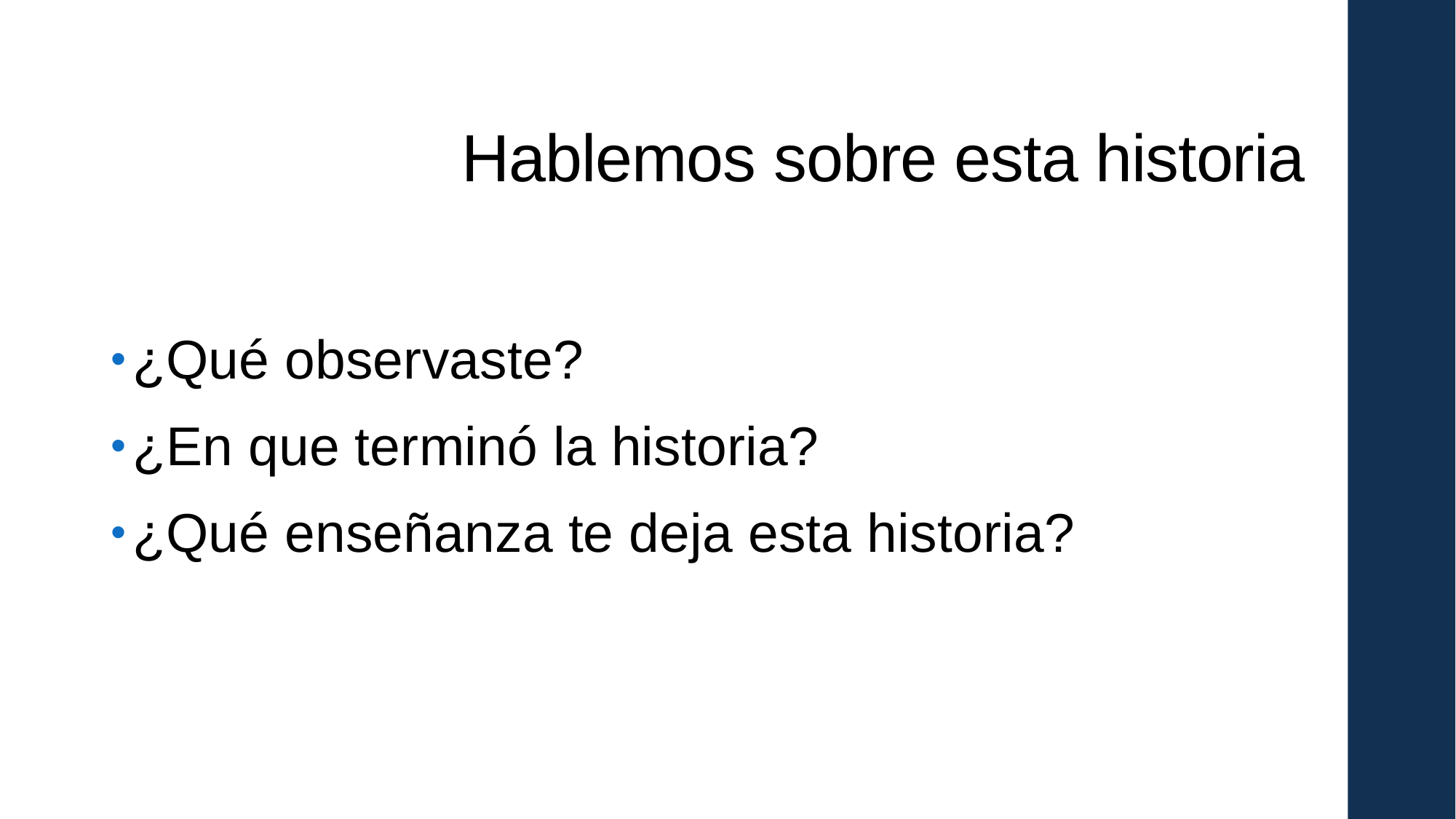

# Hablemos sobre esta historia
¿Qué observaste?
¿En que terminó la historia?
¿Qué enseñanza te deja esta historia?